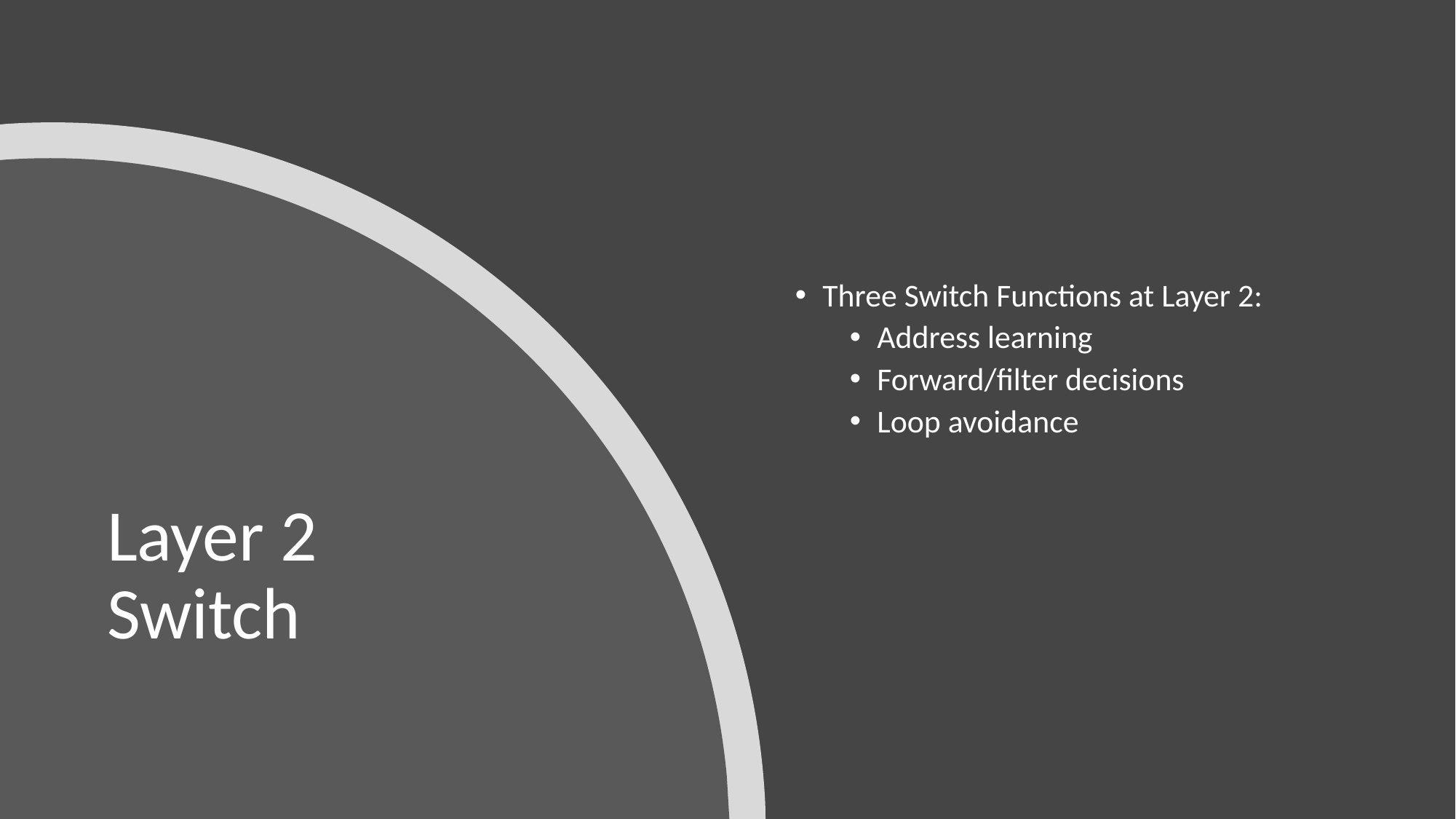

Three Switch Functions at Layer 2:
Address learning
Forward/filter decisions
Loop avoidance

# Layer 2 Switch